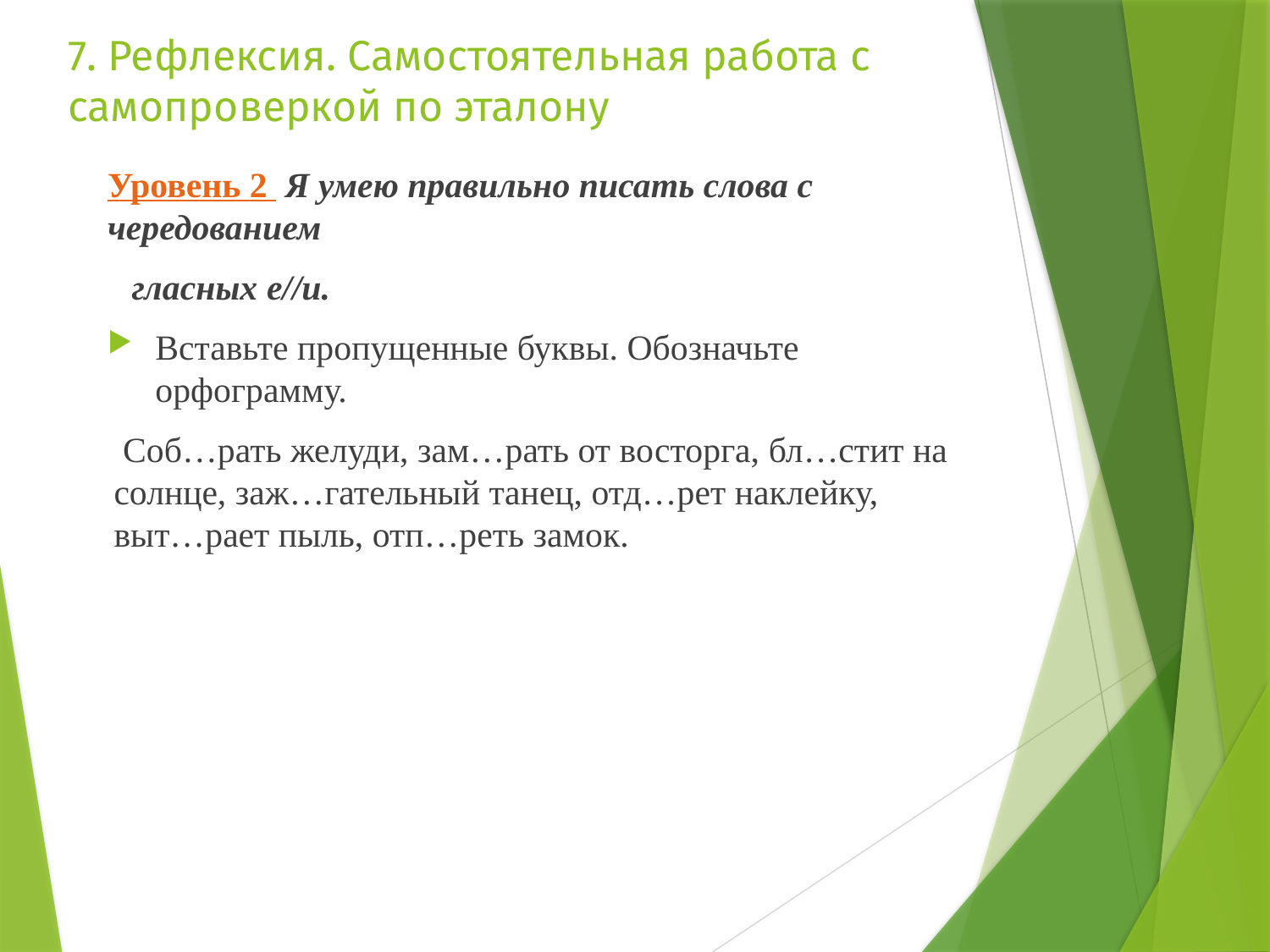

# 7. Рефлексия. Самостоятельная работа с самопроверкой по эталону
Уровень 2  Я умею правильно писать слова с чередованием
  гласных е//и.
Вставьте пропущенные буквы. Обозначьте орфограмму.
 Соб…рать желуди, зам…рать от восторга, бл…стит на солнце, заж…гательный танец, отд…рет наклейку, выт…рает пыль, отп…реть замок.